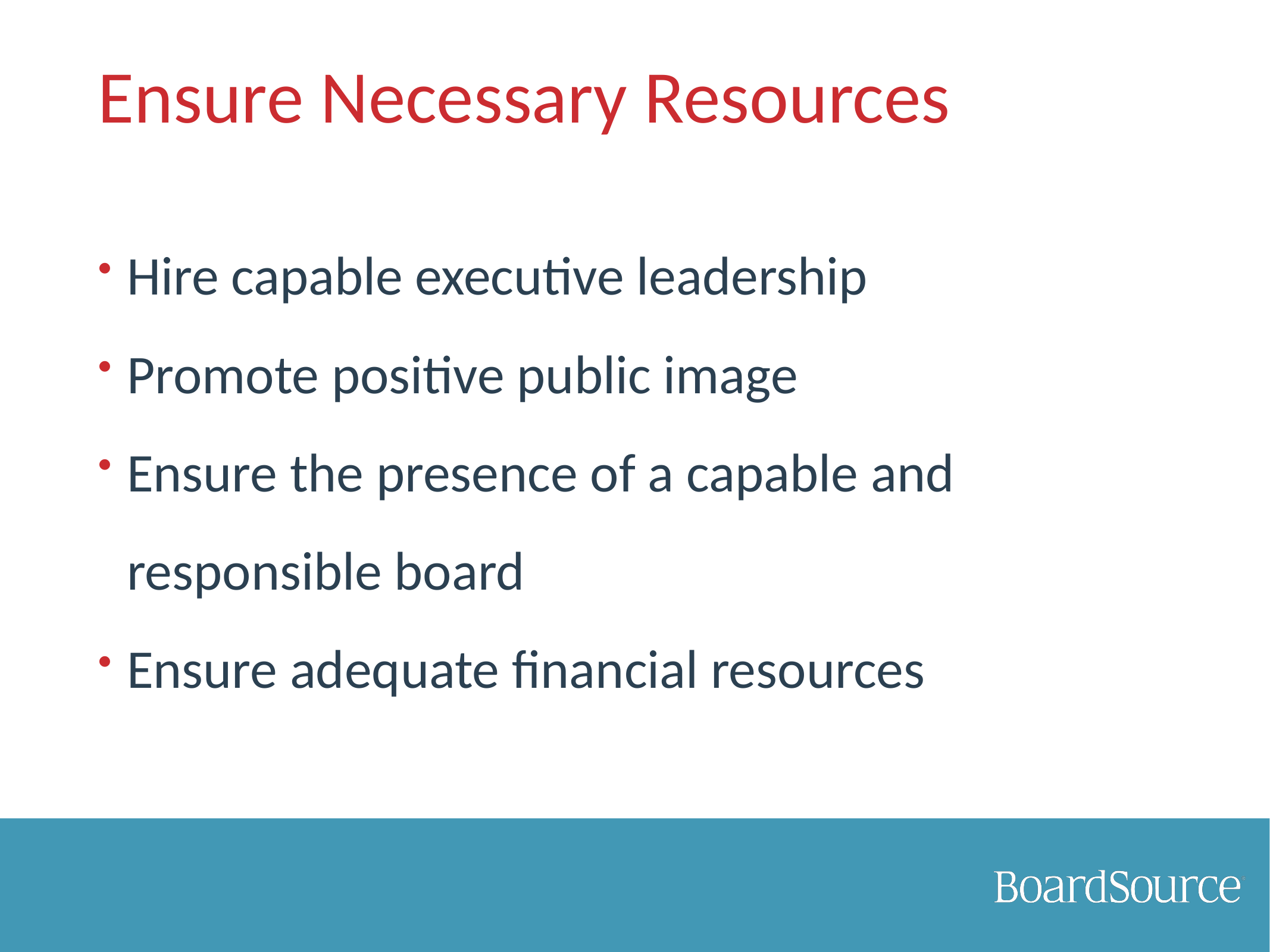

# Ensure Necessary Resources
Hire capable executive leadership
Promote positive public image
Ensure the presence of a capable and responsible board
Ensure adequate financial resources